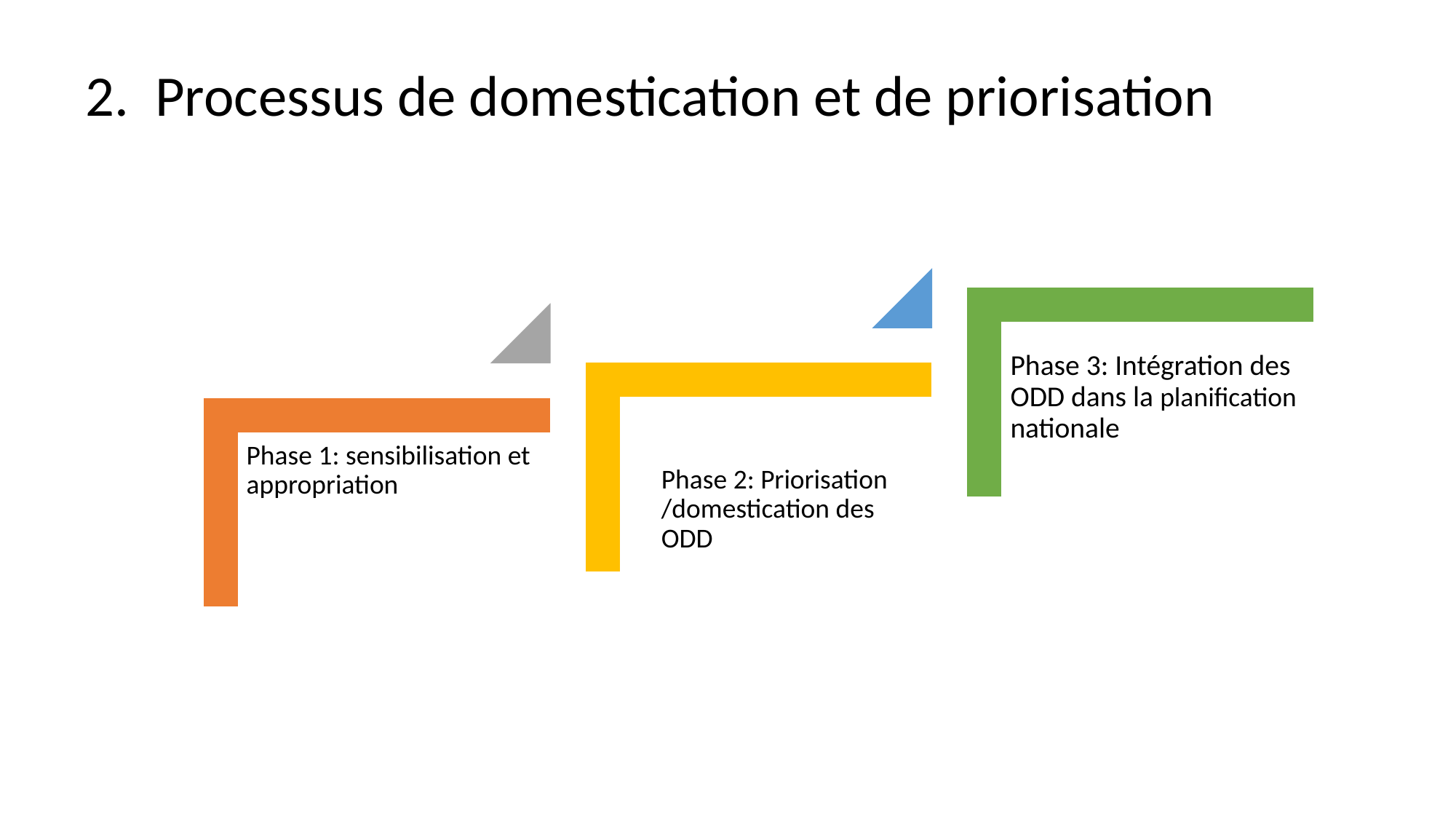

# 2.  Processus de domestication et de priorisation
Phase 1: sensibilisation et appropriation

Phase 2: Priorisation /domestication des ODD

Phase 3: Intégration des ODD dans la planification nationale